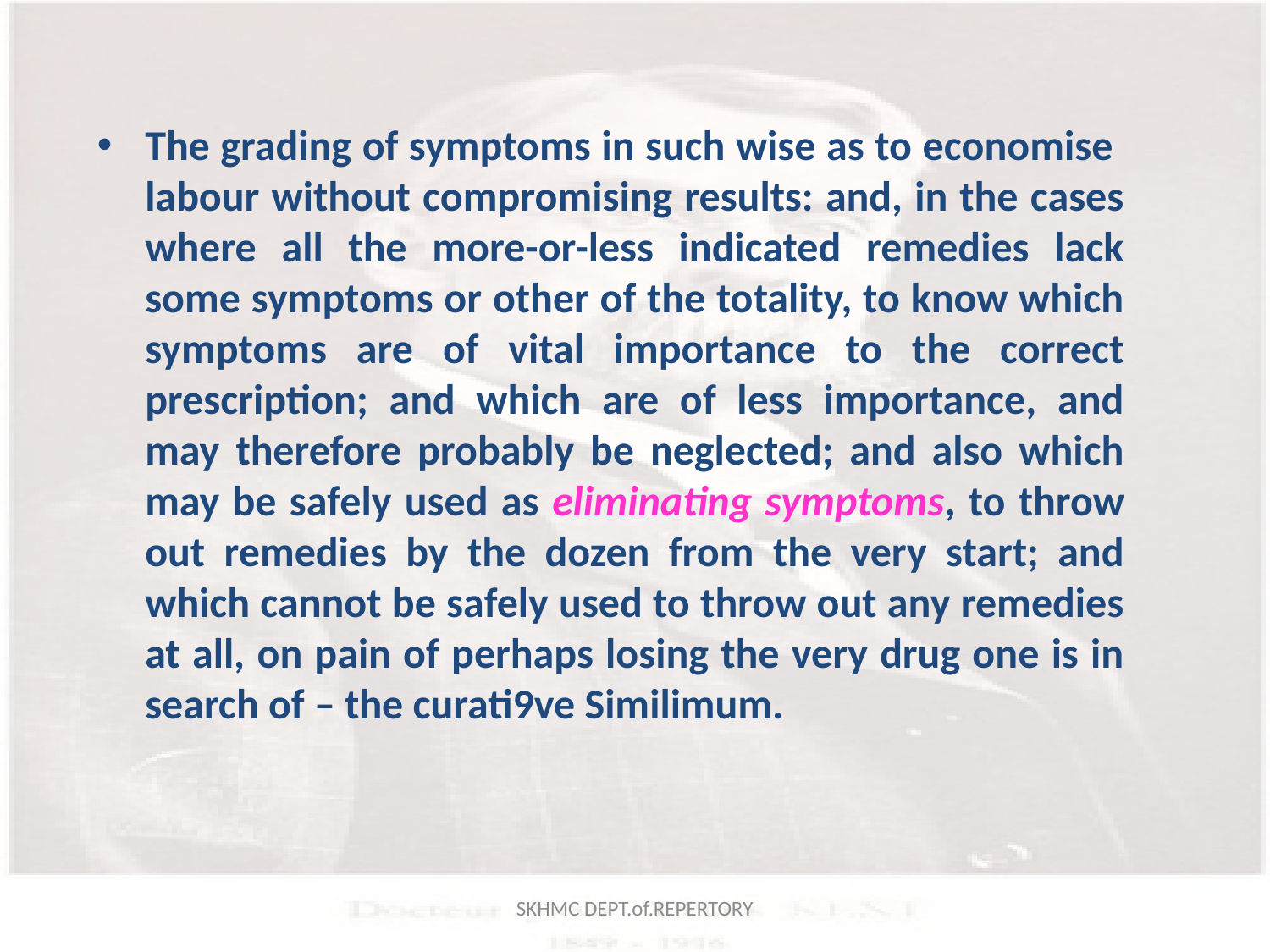

The grading of symptoms in such wise as to economise  labour without compromising results: and, in the cases where all the more-or-less indicated remedies lack some symptoms or other of the totality, to know which symptoms are of vital importance to the correct prescription; and which are of less importance, and may therefore probably be neglected; and also which may be safely used as eliminating symptoms, to throw out remedies by the dozen from the very start; and which cannot be safely used to throw out any remedies at all, on pain of perhaps losing the very drug one is in search of – the curati9ve Similimum.
SKHMC DEPT.of.REPERTORY